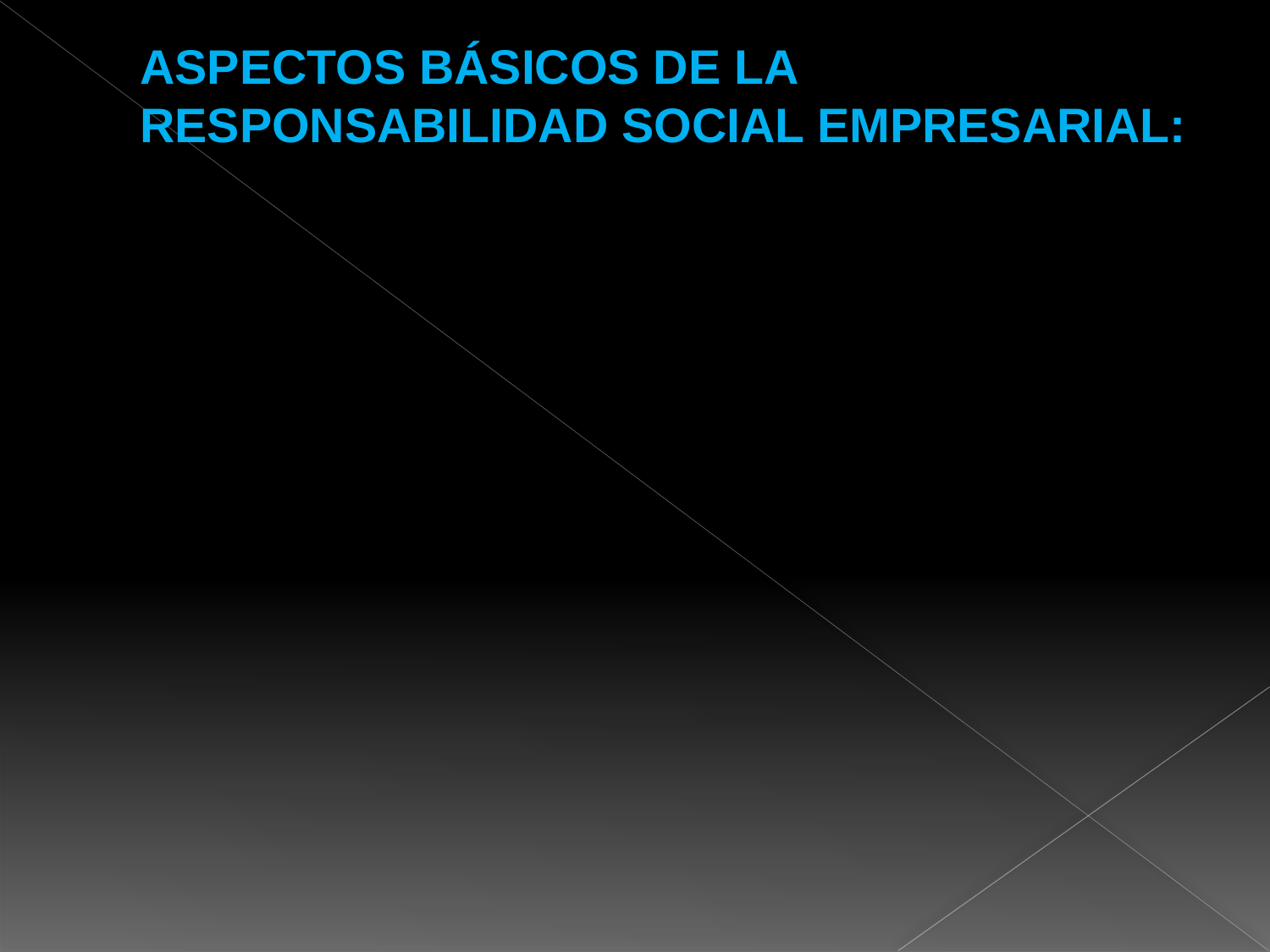

# ASPECTOS BÁSICOS DE LA RESPONSABILIDAD SOCIAL EMPRESARIAL: